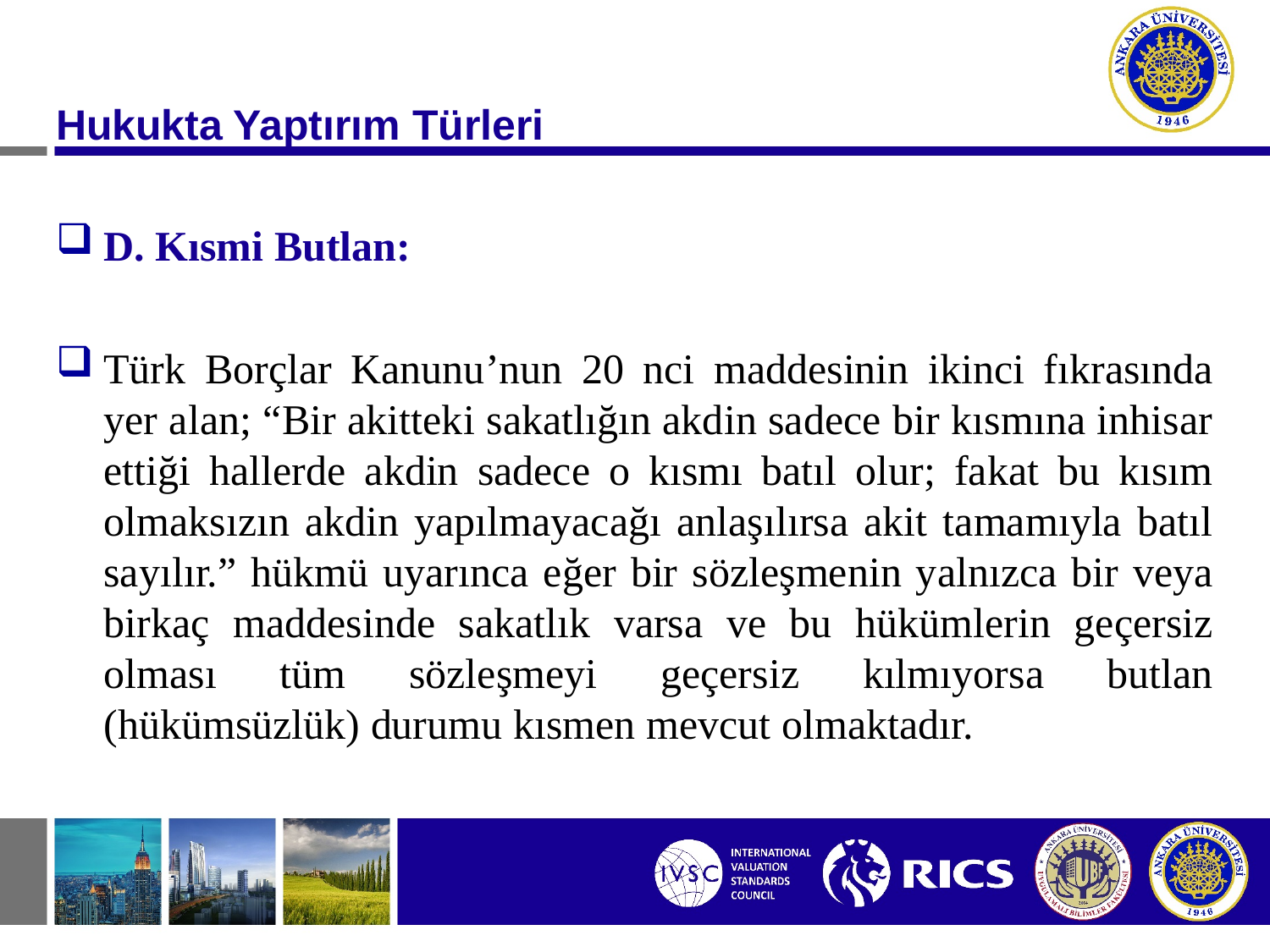

D. Kısmi Butlan:

Türk Borçlar Kanunu’nun 20 nci maddesinin ikinci fıkrasında yer alan; “Bir akitteki sakatlığın akdin sadece bir kısmına inhisar ettiği hallerde akdin sadece o kısmı batıl olur; fakat bu kısım olmaksızın akdin yapılmayacağı anlaşılırsa akit tamamıyla batıl sayılır.” hükmü uyarınca eğer bir sözleşmenin yalnızca bir veya birkaç maddesinde sakatlık varsa ve bu hükümlerin geçersiz olması tüm sözleşmeyi geçersiz kılmıyorsa butlan (hükümsüzlük) durumu kısmen mevcut olmaktadır.

Hukukta Yaptırım Türleri